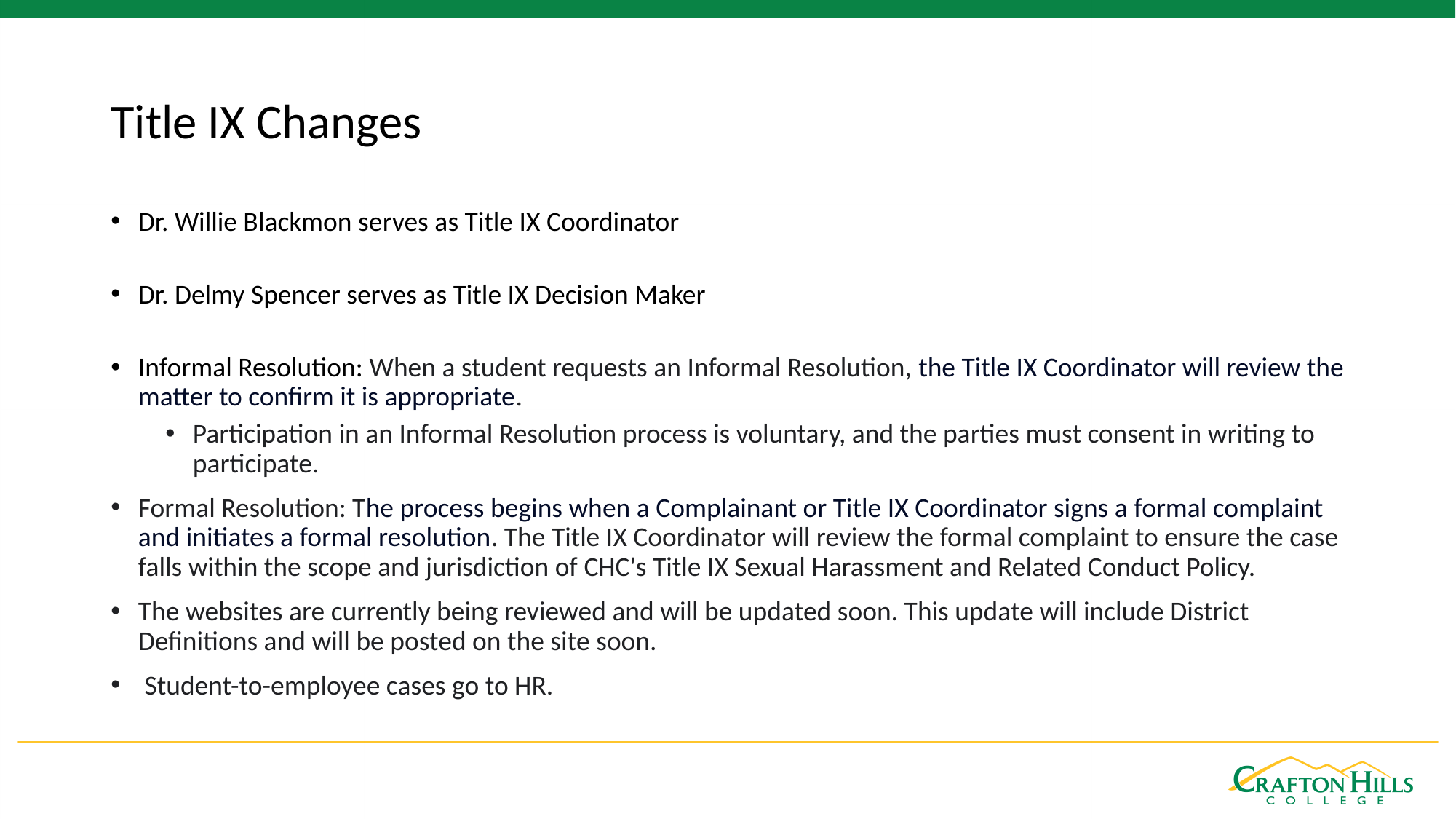

# Title IX Changes
Dr. Willie Blackmon serves as Title IX Coordinator

Dr. Delmy Spencer serves as Title IX Decision Maker

Informal Resolution: When a student requests an Informal Resolution, the Title IX Coordinator will review the matter to confirm it is appropriate.
Participation in an Informal Resolution process is voluntary, and the parties must consent in writing to participate.
Formal Resolution: The process begins when a Complainant or Title IX Coordinator signs a formal complaint and initiates a formal resolution. The Title IX Coordinator will review the formal complaint to ensure the case falls within the scope and jurisdiction of CHC's Title IX Sexual Harassment and Related Conduct Policy.
The websites are currently being reviewed and will be updated soon. This update will include District Definitions and will be posted on the site soon.
 Student-to-employee cases go to HR.